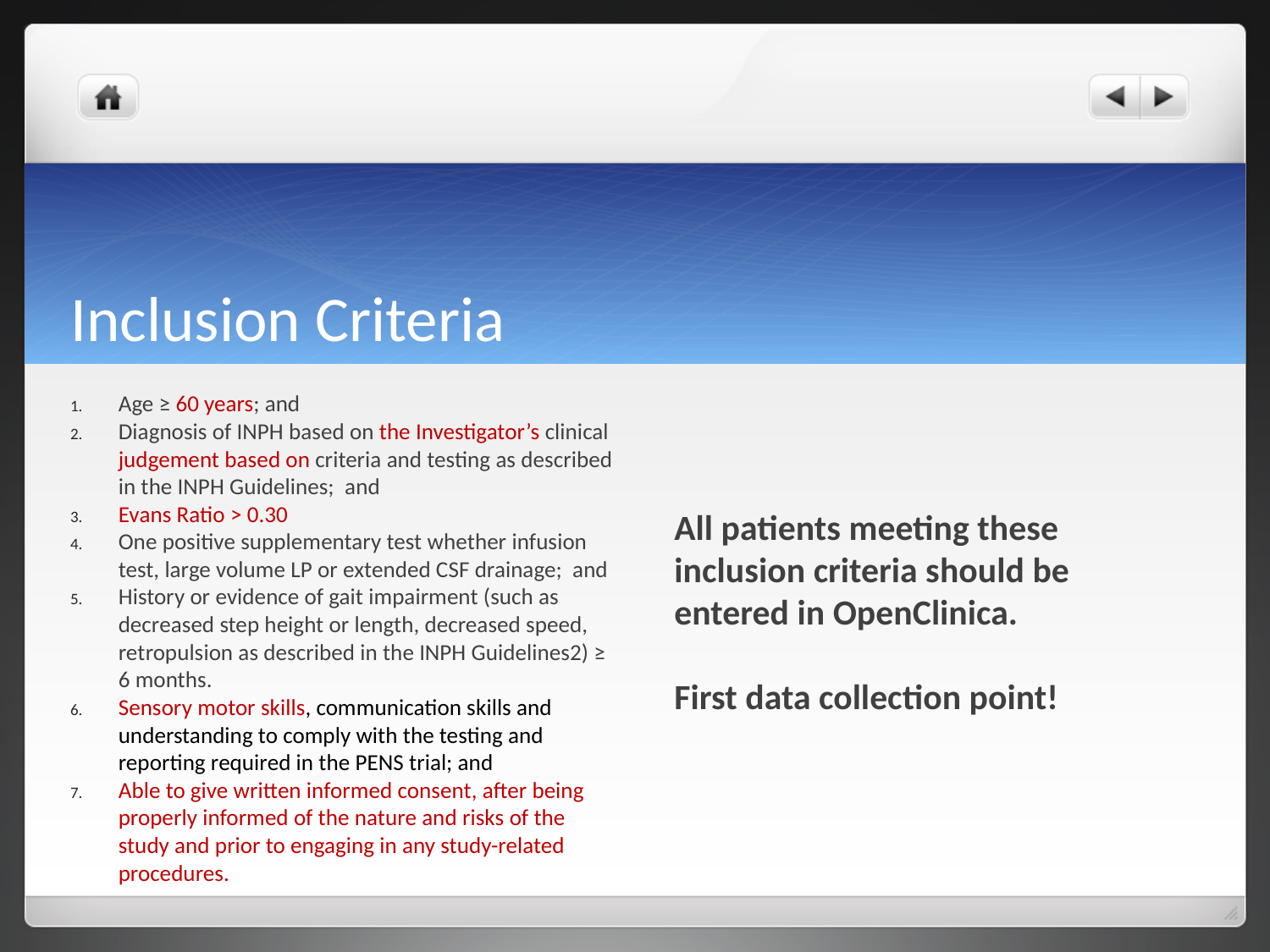

# Inclusion Criteria
Age ≥ 60 years; and
Diagnosis of INPH based on the Investigator’s clinical judgement based on criteria and testing as described  in the INPH Guidelines;  and
Evans Ratio > 0.30
One positive supplementary test whether infusion test, large volume LP or extended CSF drainage;  and
History or evidence of gait impairment (such as decreased step height or length, decreased speed, retropulsion as described in the INPH Guidelines2) ≥ 6 months.
Sensory motor skills, communication skills and understanding to comply with the testing and reporting required in the PENS trial; and
Able to give written informed consent, after being properly informed of the nature and risks of the study and prior to engaging in any study-related procedures.

All patients meeting these inclusion criteria should be entered in OpenClinica.

First data collection point!